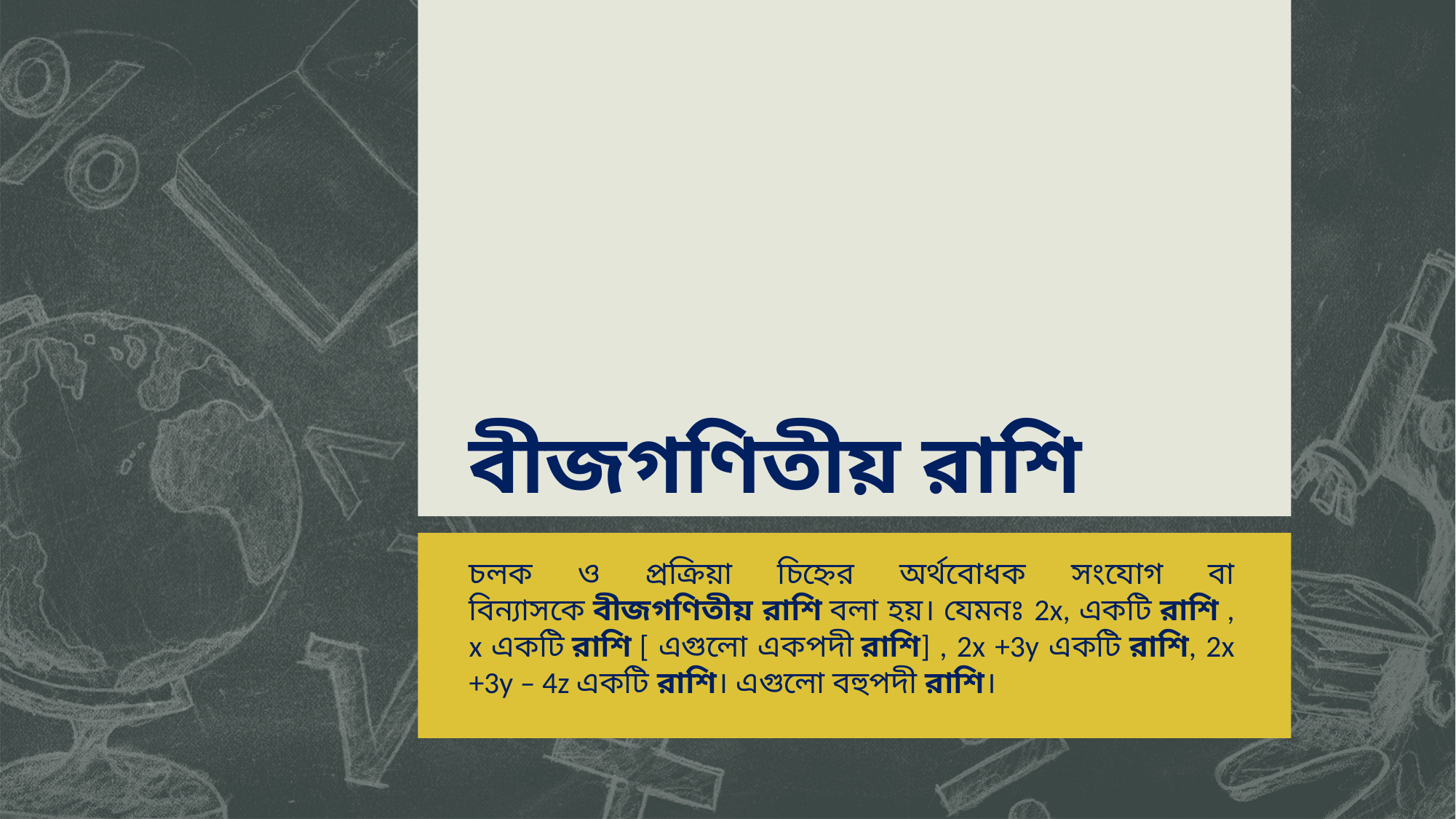

# বীজগণিতীয় রাশি
চলক ও প্রক্রিয়া চিহ্নের অর্থবোধক সংযোগ বা বিন্যাসকে বীজগণিতীয় রাশি বলা হয়। যেমনঃ 2x, একটি রাশি , x একটি রাশি [ এগুলো একপদী রাশি] , 2x +3y একটি রাশি, 2x +3y – 4z একটি রাশি। এগুলো বহুপদী রাশি।